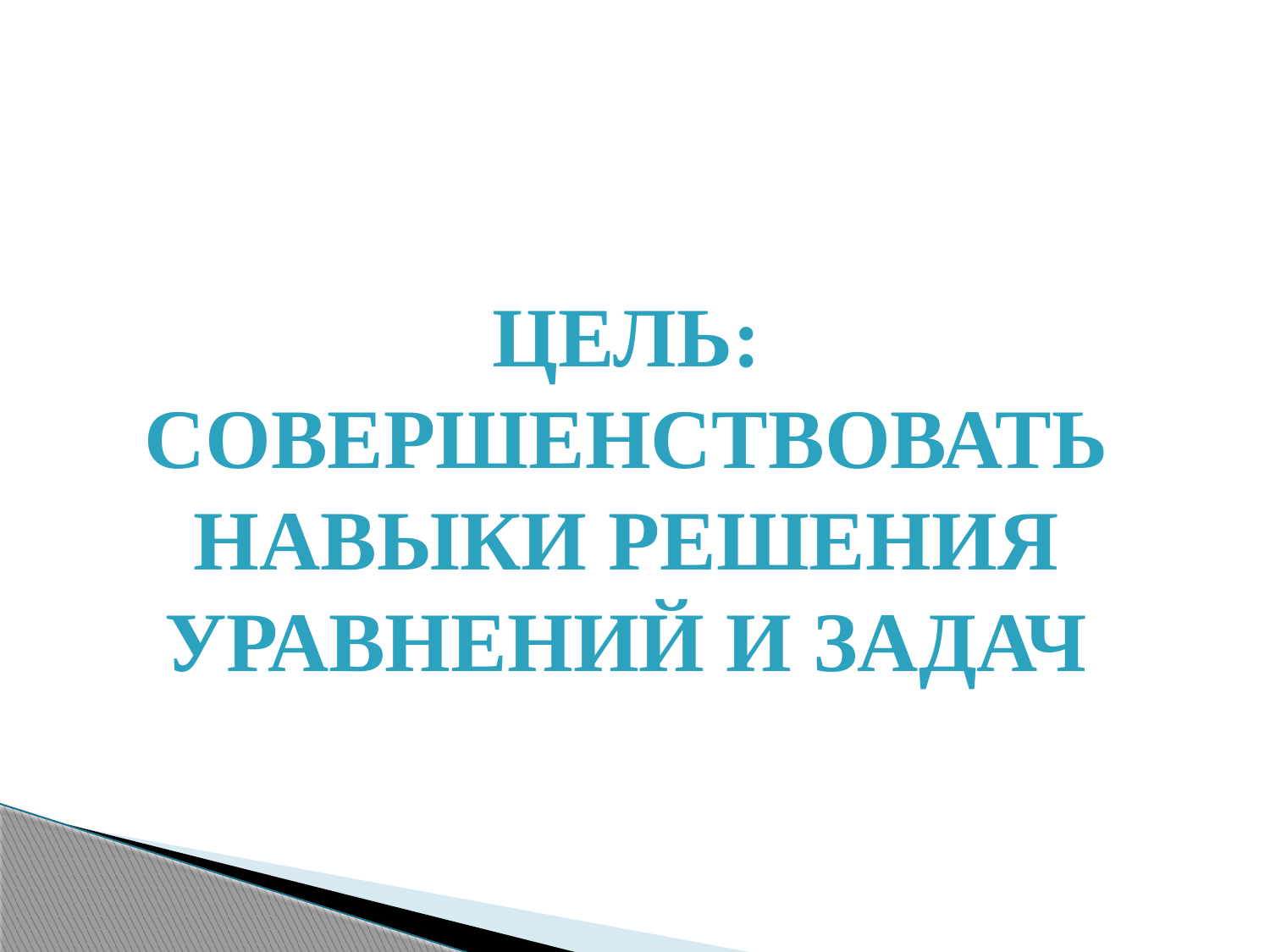

ЦЕЛЬ: СОВЕРШЕНСТВОВАТЬ НАВЫКИ РЕШЕНИЯ УРАВНЕНИЙ И ЗАДАЧ